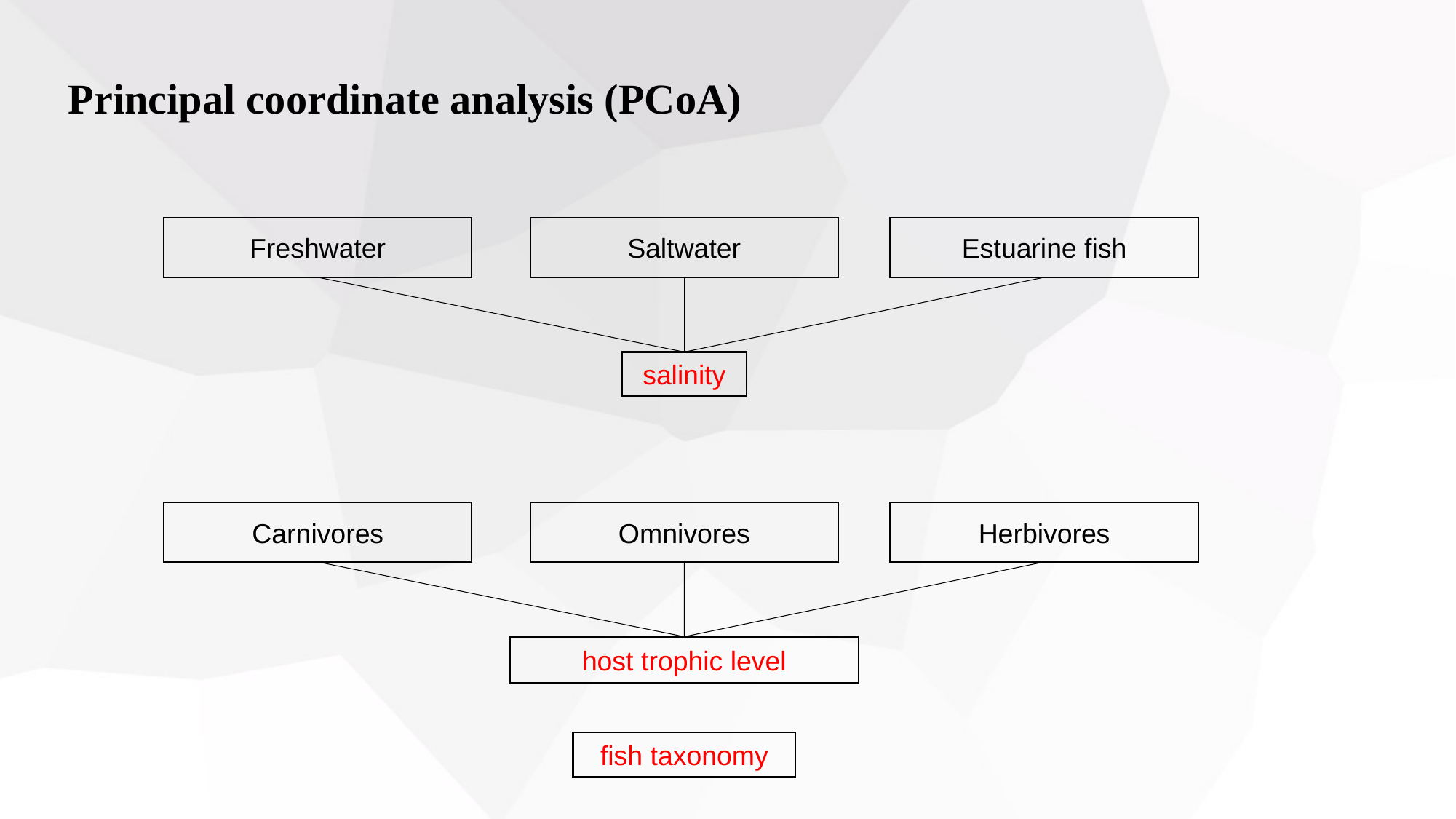

Principal coordinate analysis (PCoA)
Estuarine fish
Saltwater
Freshwater
salinity
Herbivores
Omnivores
Carnivores
host trophic level
fish taxonomy